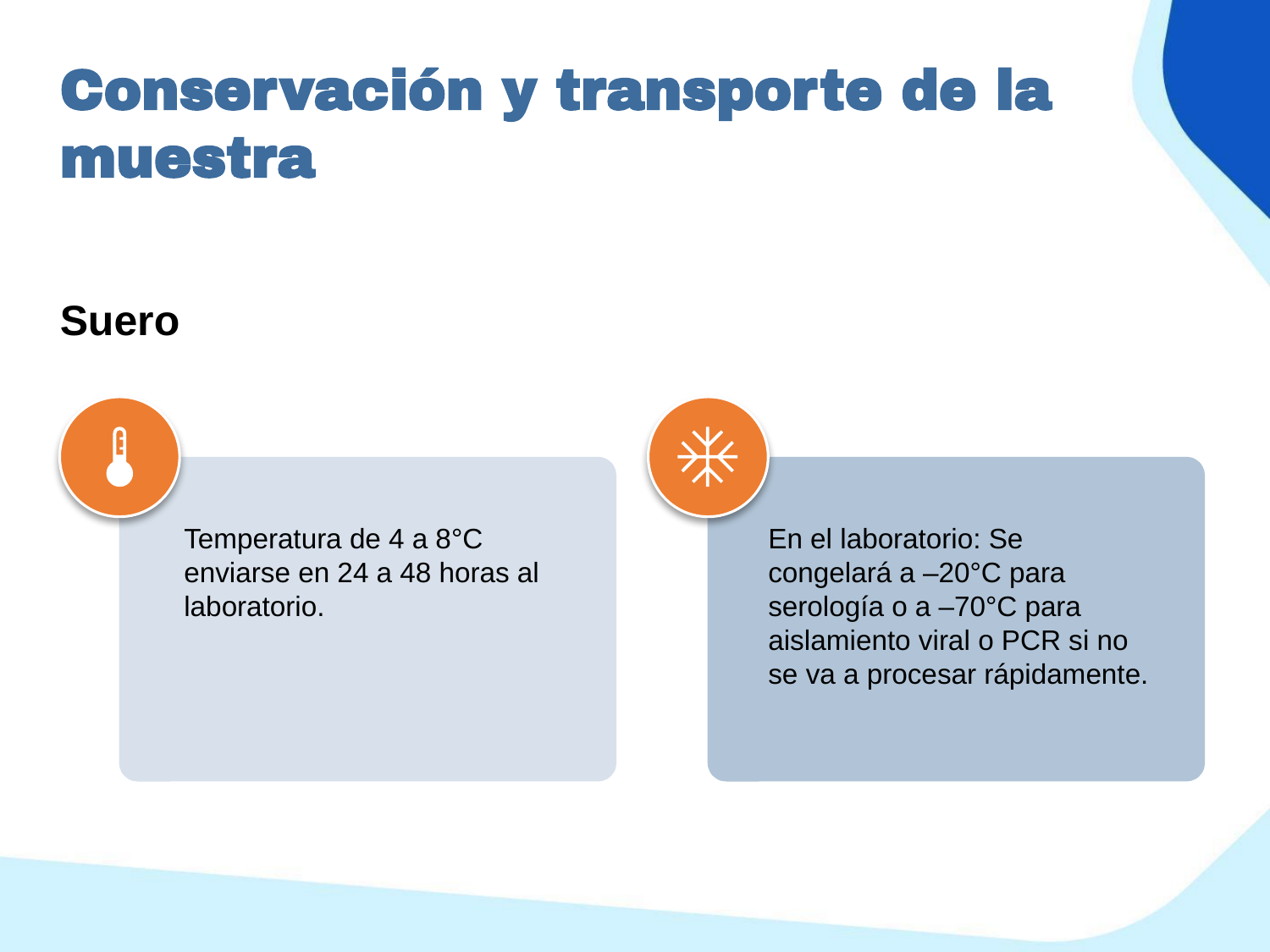

Conservación y transporte de la muestra
Suero

Temperatura de 4 a 8°C enviarse en 24 a 48 horas al laboratorio.
En el laboratorio: Se congelará a –20°C para serología o a –70°C para aislamiento viral o PCR si no se va a procesar rápidamente.